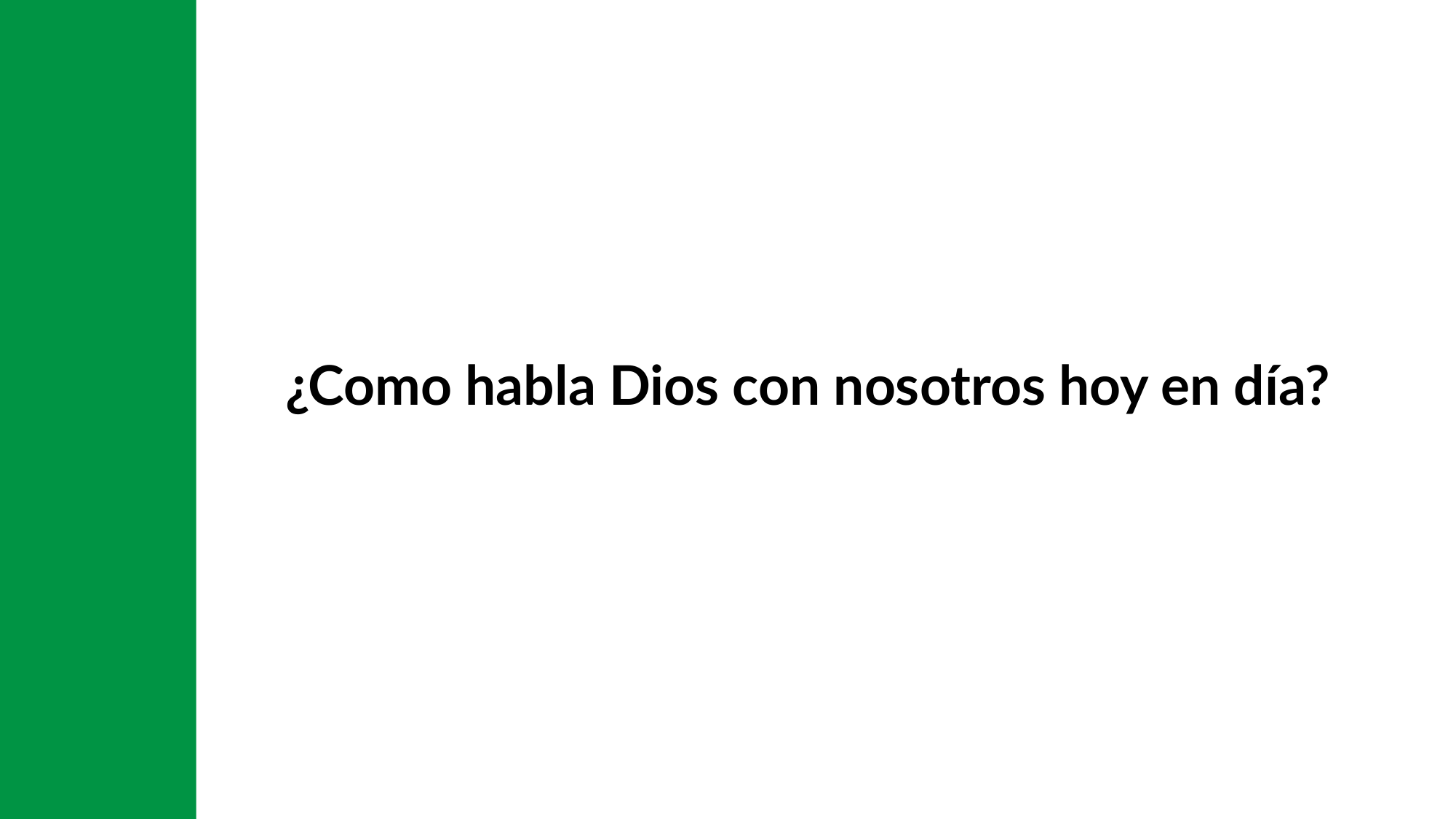

¿Como habla Dios con nosotros hoy en día?